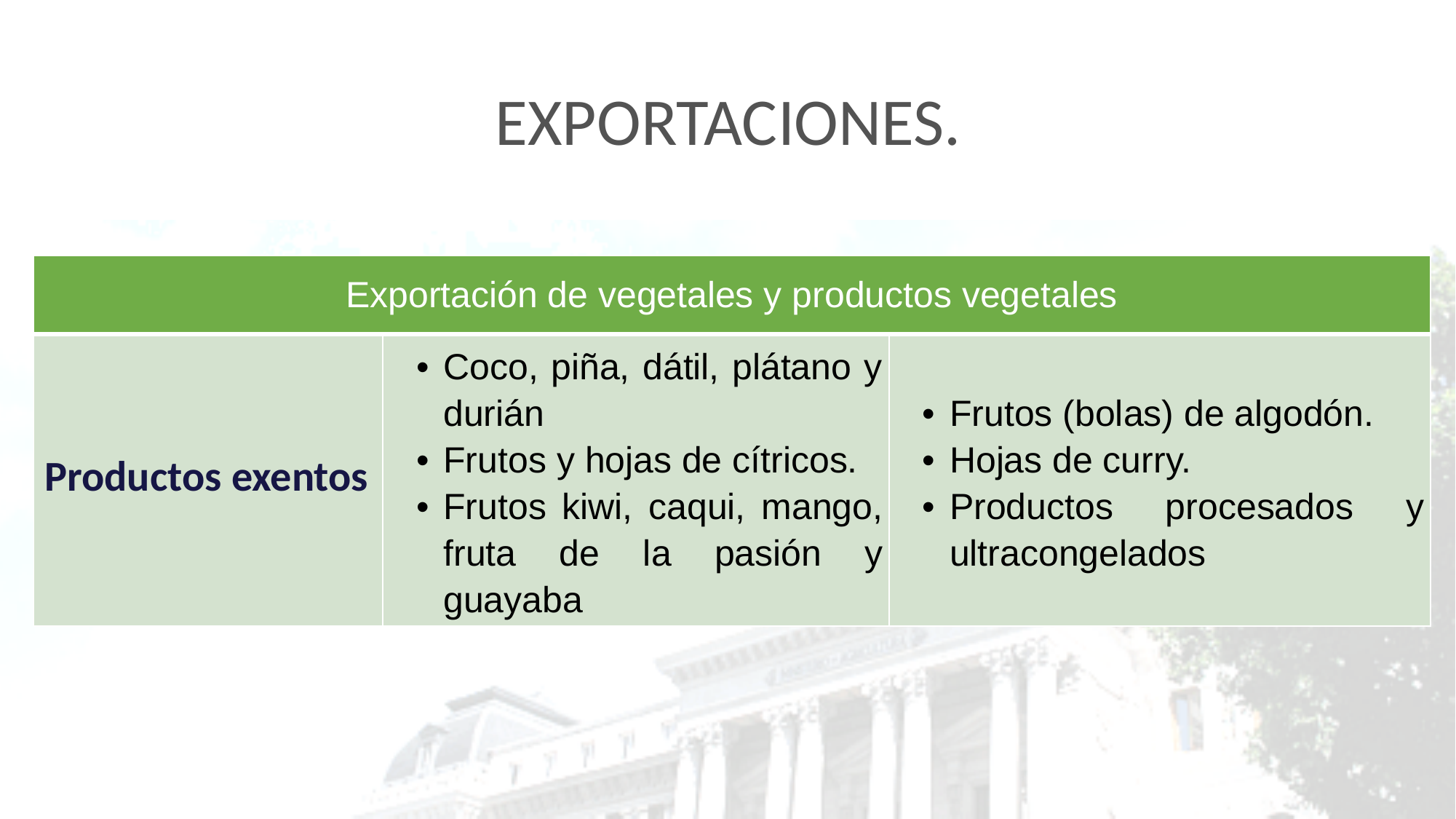

EXPORTACIONES.
| Exportación de vegetales y productos vegetales |  |  |
| --- | --- | --- |
| Productos exentos | Coco, piña, dátil, plátano y durián Frutos y hojas de cítricos. Frutos kiwi, caqui, mango, fruta de la pasión y guayaba | Frutos (bolas) de algodón. Hojas de curry. Productos procesados y ultracongelados |